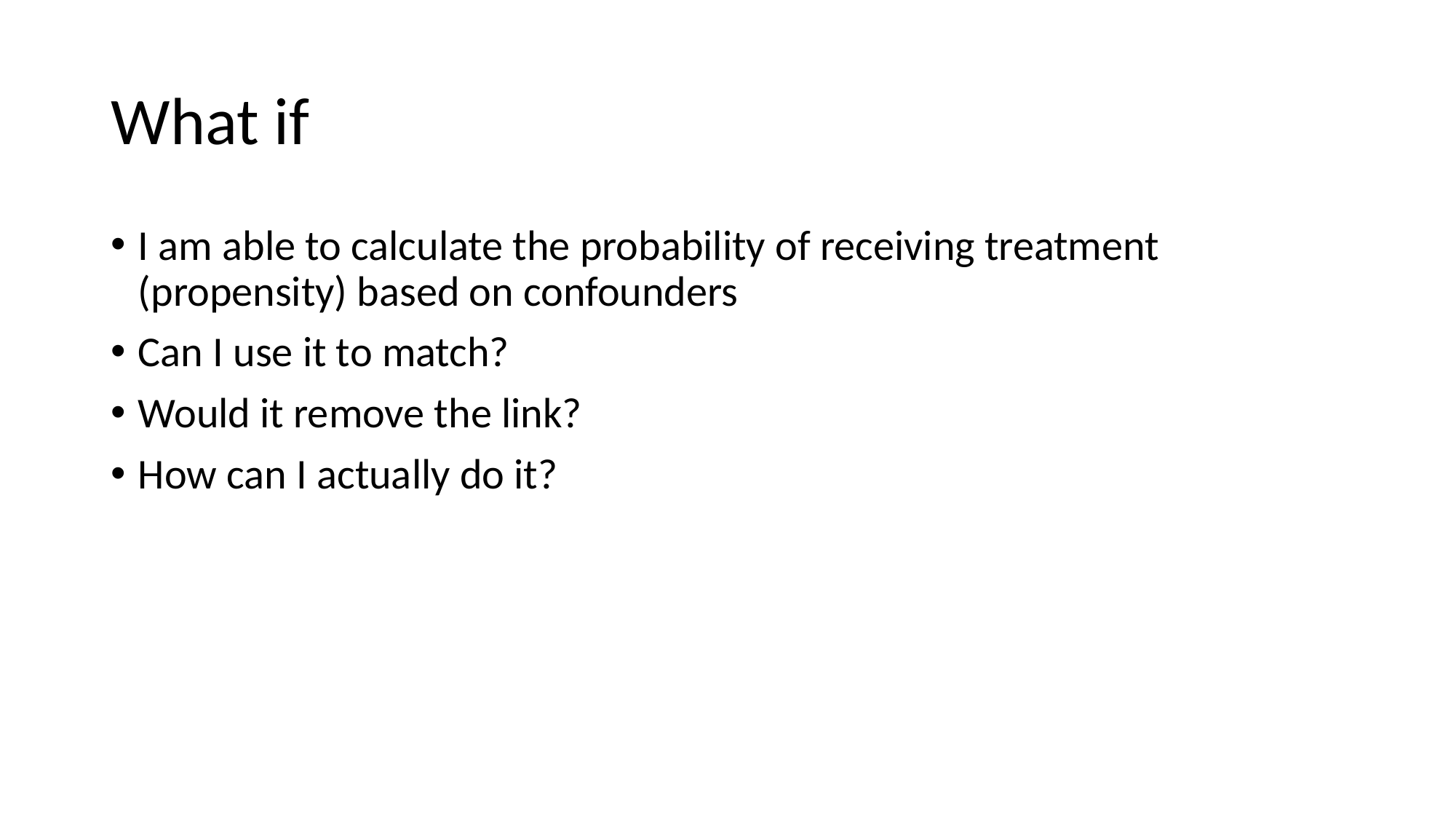

# What if
I am able to calculate the probability of receiving treatment (propensity) based on confounders
Can I use it to match?
Would it remove the link?
How can I actually do it?